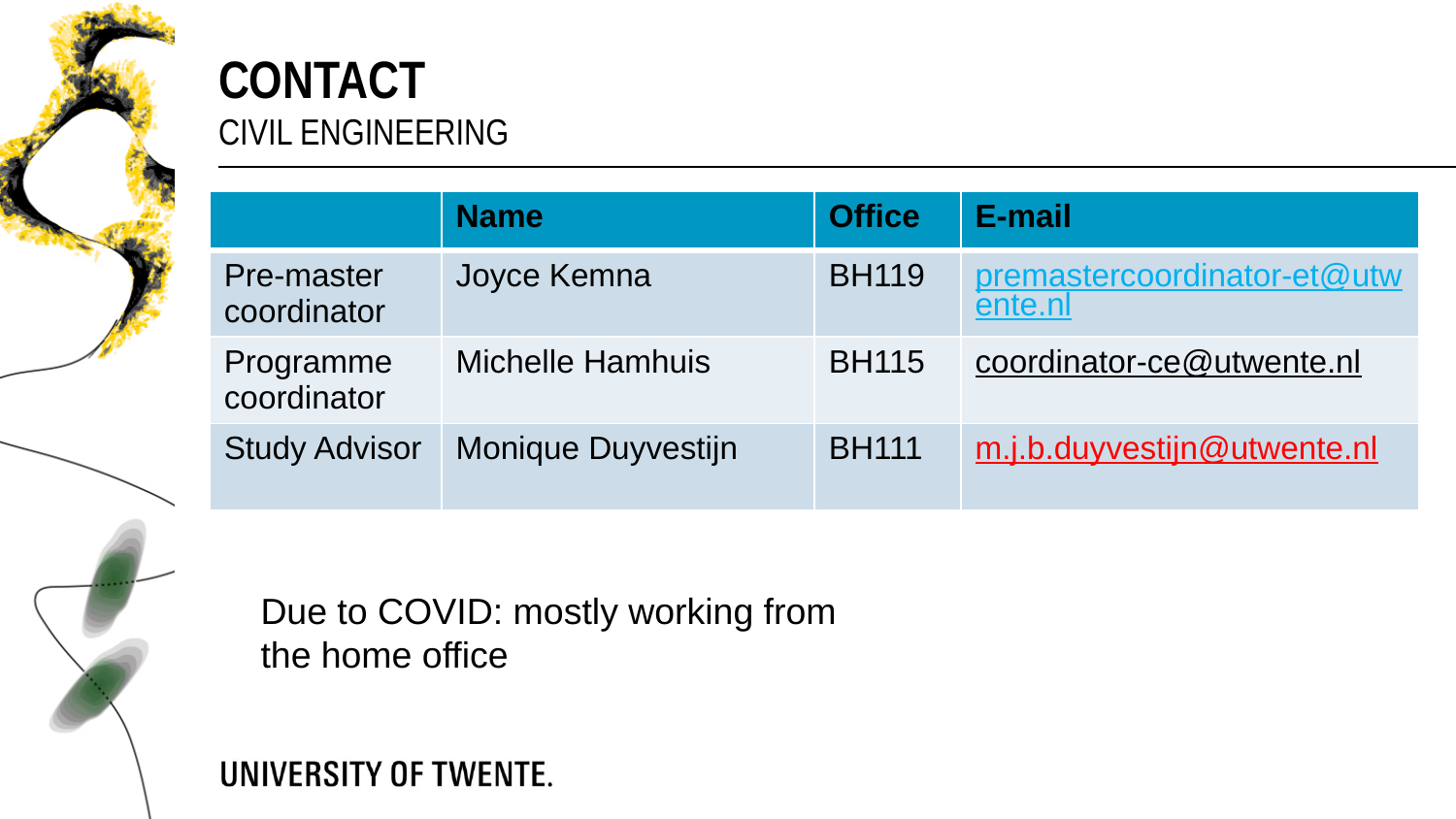

Contact
CIVIl engineering
|  | Name | Office | E-mail |
| --- | --- | --- | --- |
| Pre-master coordinator | Joyce Kemna | BH119 | premastercoordinator-et@utwente.nl |
| Programme coordinator | Michelle Hamhuis | BH115 | coordinator-ce@utwente.nl |
| Study Advisor | Monique Duyvestijn | BH111 | m.j.b.duyvestijn@utwente.nl |
Due to COVID: mostly working from the home office